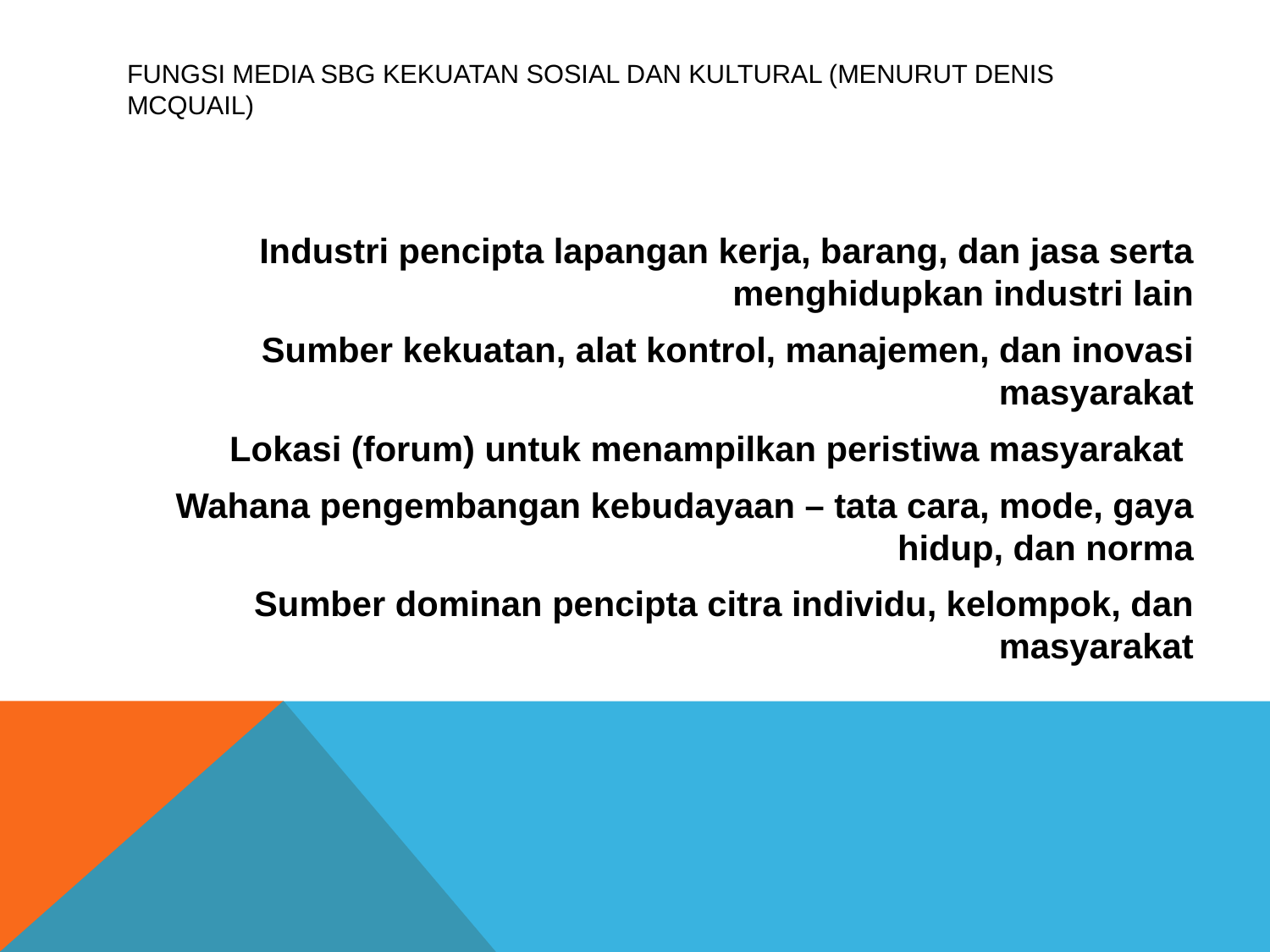

# Fungsi media sbg kekuatan sosial dan kultural (menurut Denis McQuail)
Industri pencipta lapangan kerja, barang, dan jasa serta menghidupkan industri lain
Sumber kekuatan, alat kontrol, manajemen, dan inovasi masyarakat
Lokasi (forum) untuk menampilkan peristiwa masyarakat
Wahana pengembangan kebudayaan – tata cara, mode, gaya hidup, dan norma
Sumber dominan pencipta citra individu, kelompok, dan masyarakat